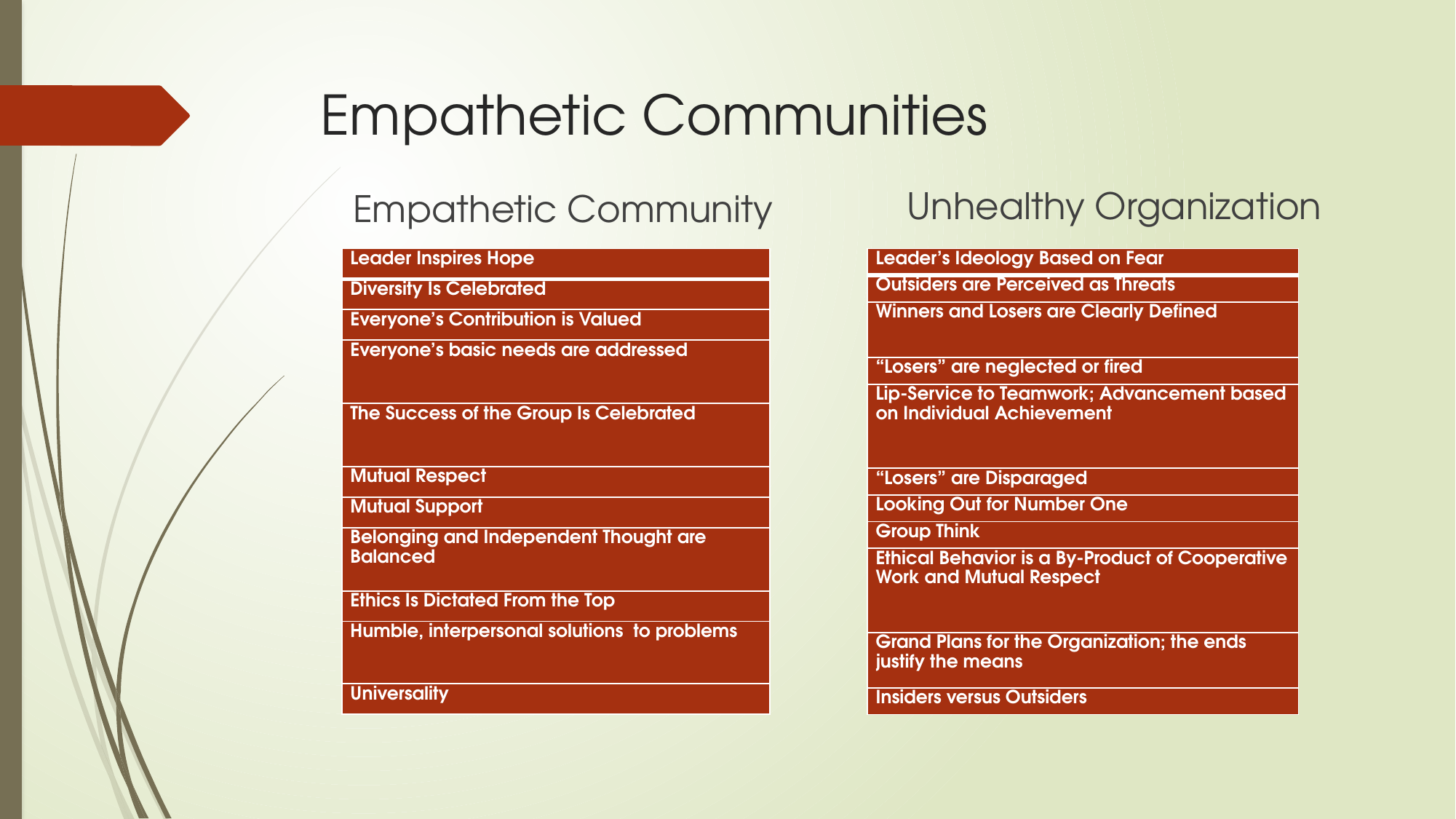

# Empathetic Communities
Unhealthy Organization
Empathetic Community
| Leader’s Ideology Based on Fear |
| --- |
| Outsiders are Perceived as Threats |
| Winners and Losers are Clearly Defined |
| “Losers” are neglected or fired |
| Lip-Service to Teamwork; Advancement based on Individual Achievement |
| “Losers” are Disparaged |
| Looking Out for Number One |
| Group Think |
| Ethical Behavior is a By-Product of Cooperative Work and Mutual Respect |
| Grand Plans for the Organization; the ends justify the means |
| Insiders versus Outsiders |
| Leader Inspires Hope |
| --- |
| Diversity Is Celebrated |
| Everyone’s Contribution is Valued |
| Everyone’s basic needs are addressed |
| The Success of the Group Is Celebrated |
| Mutual Respect |
| Mutual Support |
| Belonging and Independent Thought are Balanced |
| Ethics Is Dictated From the Top |
| Humble, interpersonal solutions to problems |
| Universality |